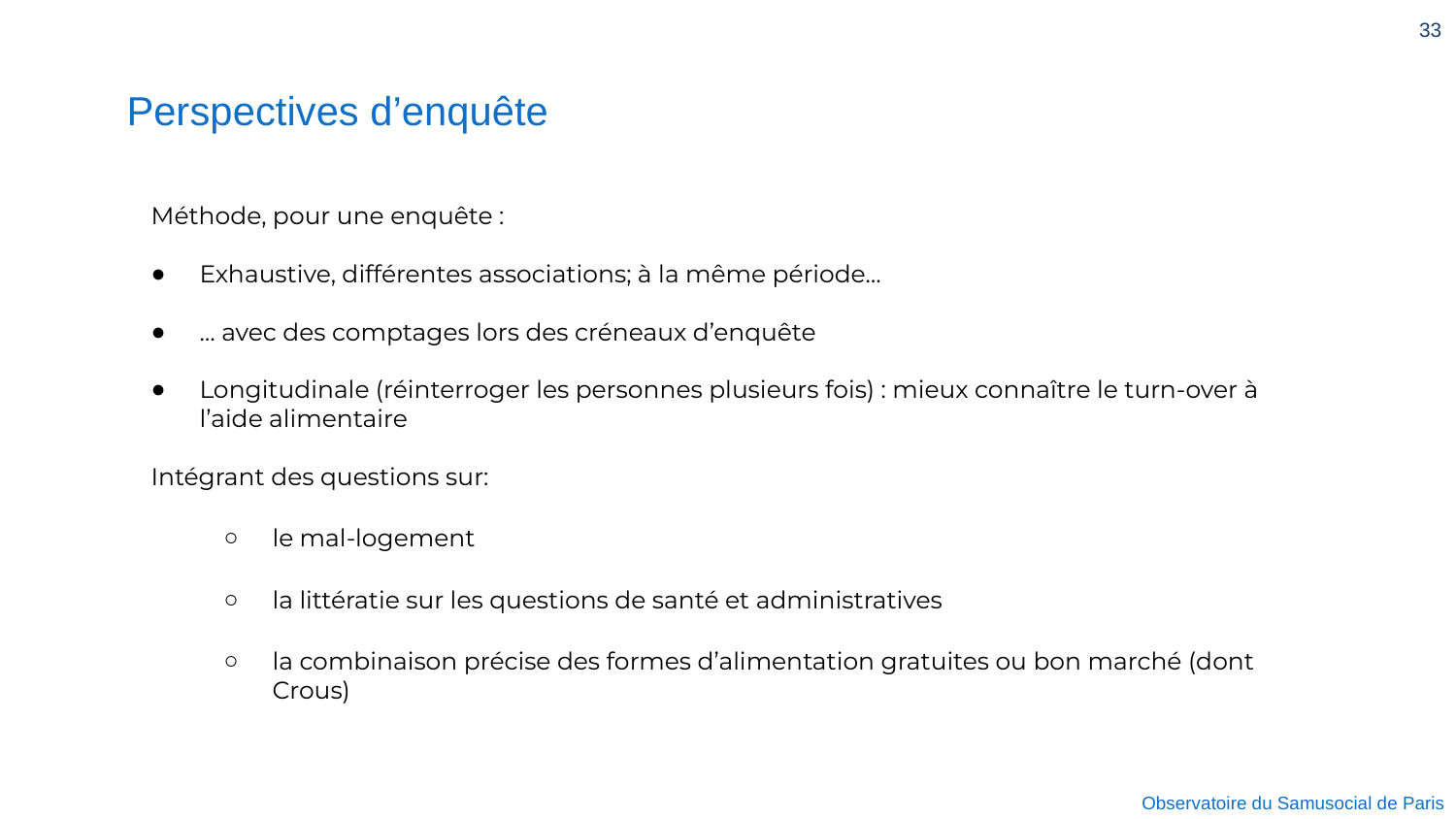

33
# Perspectives d’enquête
Méthode, pour une enquête :

Exhaustive, différentes associations; à la même période…

… avec des comptages lors des créneaux d’enquête

Longitudinale (réinterroger les personnes plusieurs fois) : mieux connaître le turn-over à l’aide alimentaire

Intégrant des questions sur:
le mal-logement
la littératie sur les questions de santé et administratives
la combinaison précise des formes d’alimentation gratuites ou bon marché (dont Crous)